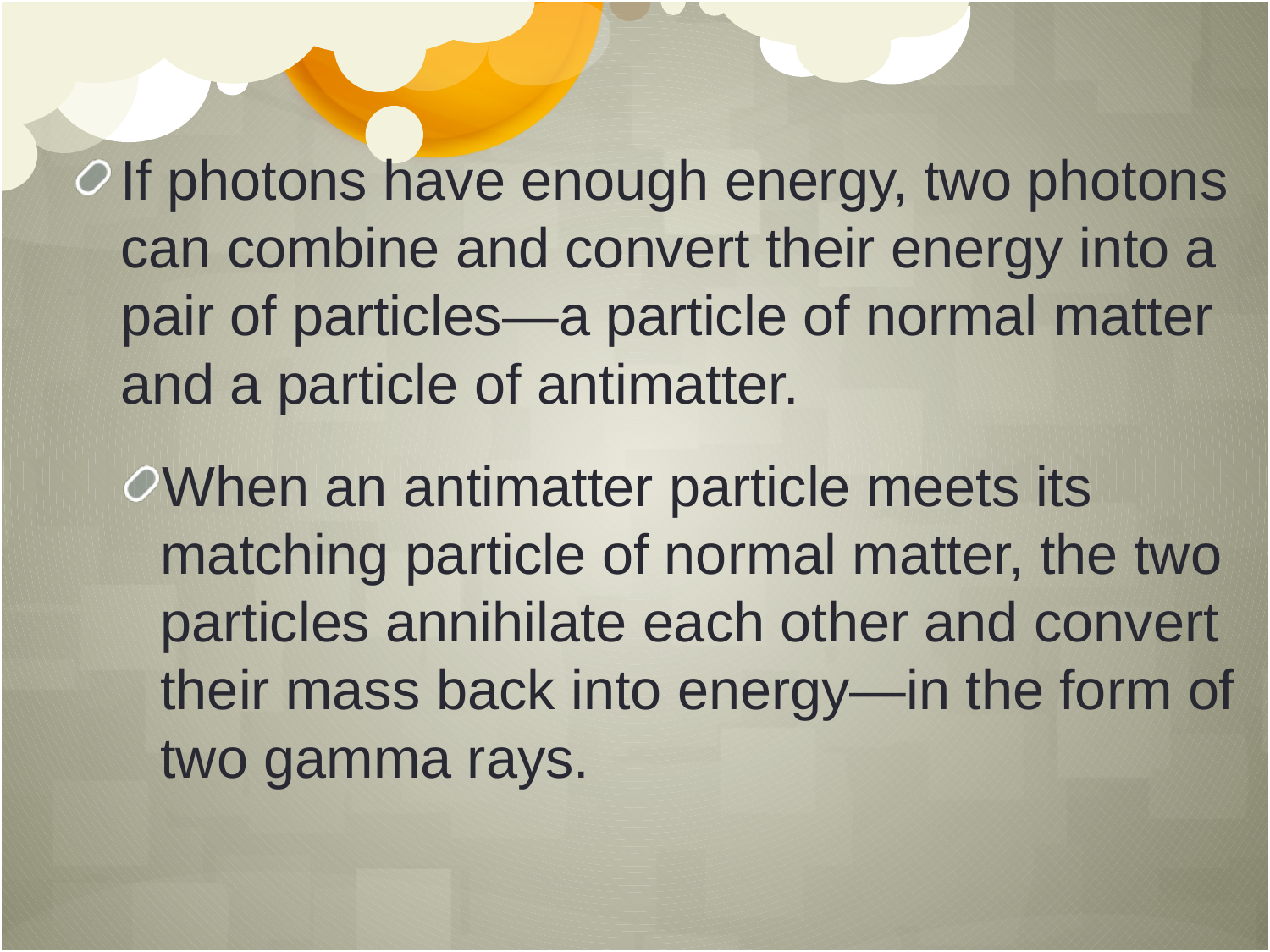

If photons have enough energy, two photons can combine and convert their energy into a pair of particles—a particle of normal matter and a particle of antimatter.
When an antimatter particle meets its matching particle of normal matter, the two particles annihilate each other and convert their mass back into energy—in the form of two gamma rays.